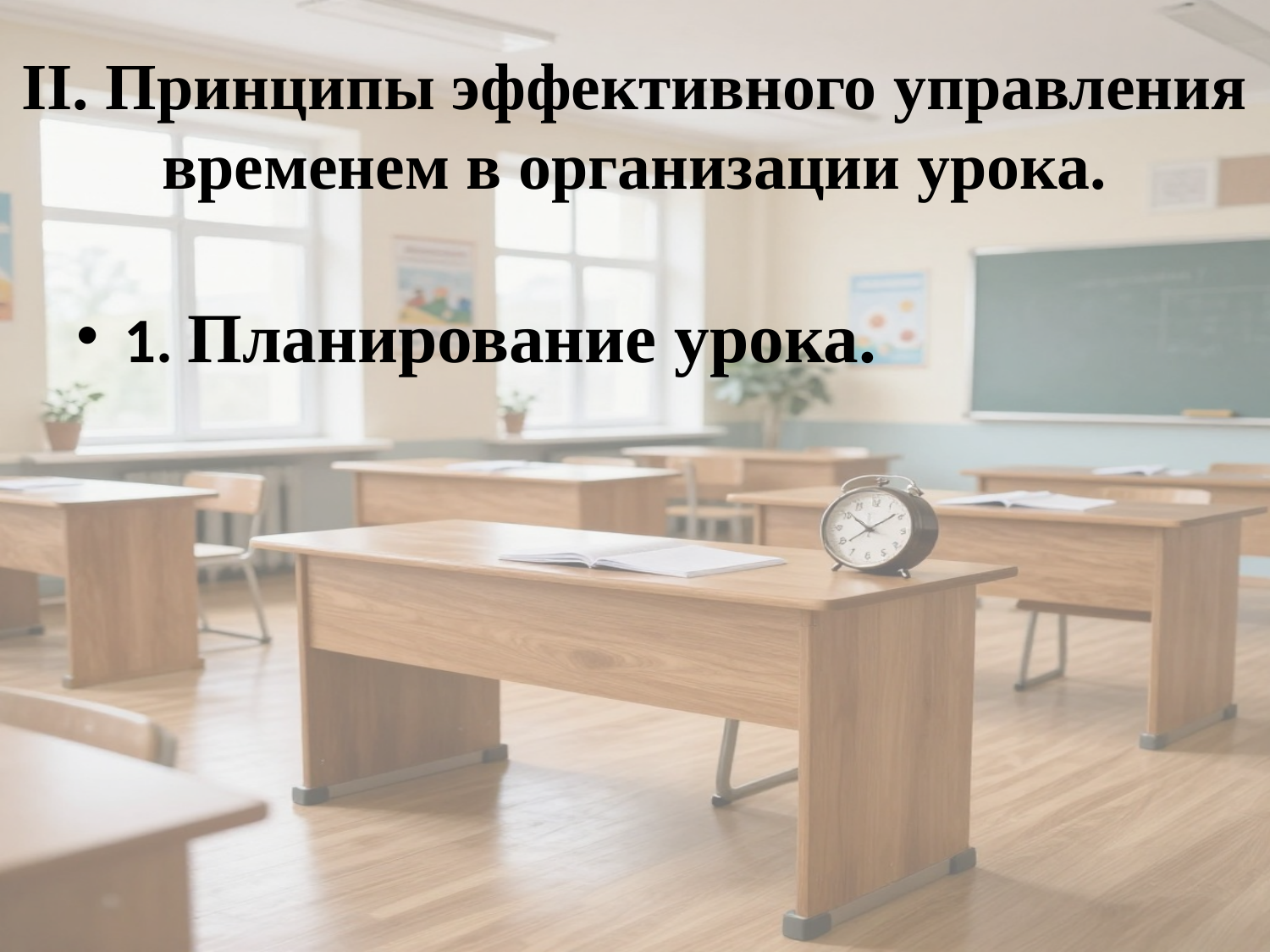

# II. Принципы эффективного управления временем в организации урока.
1. Планирование урока.